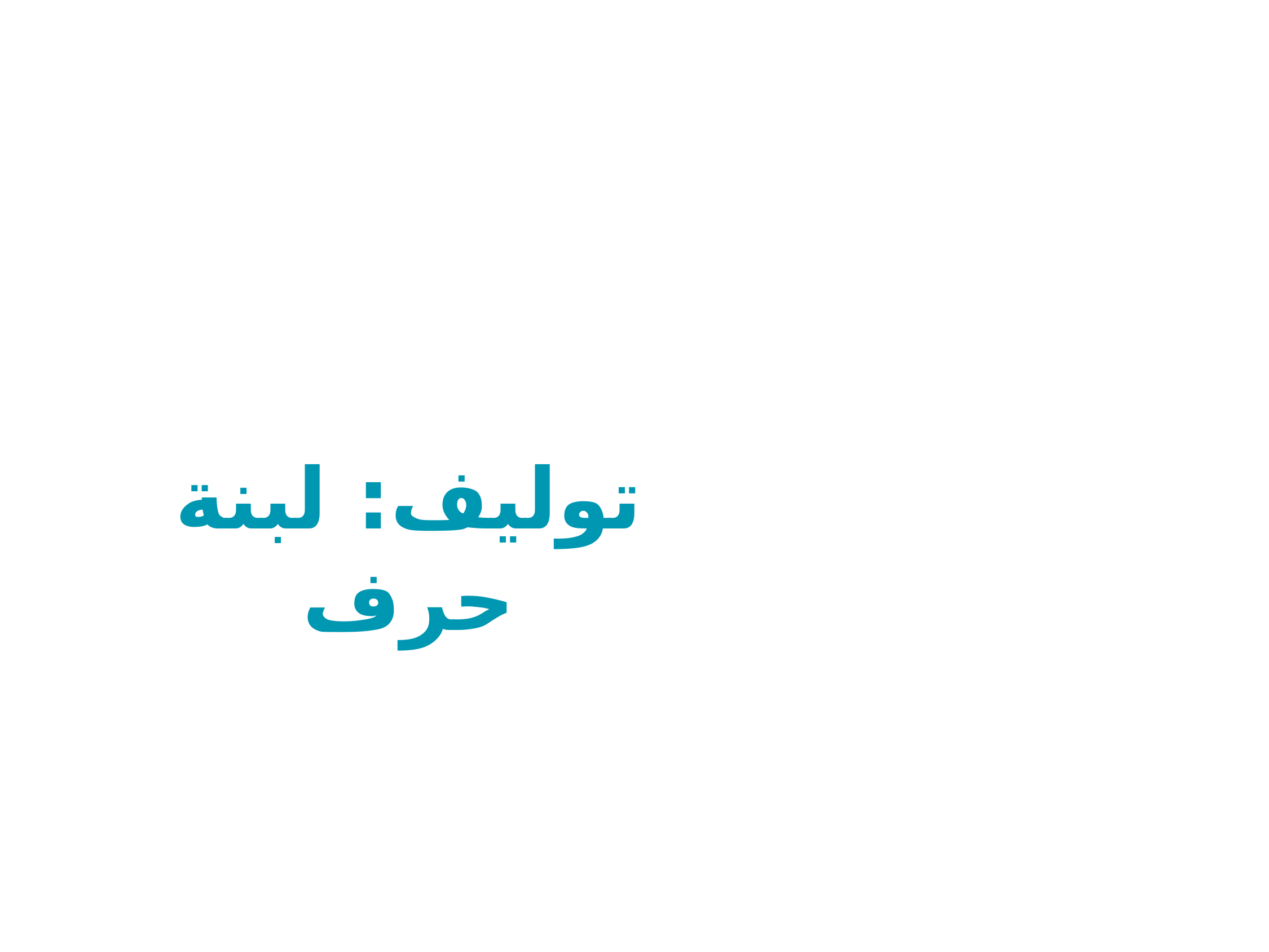

4
توليف: لبنة حرف
أنشطة القراءة والكتابة